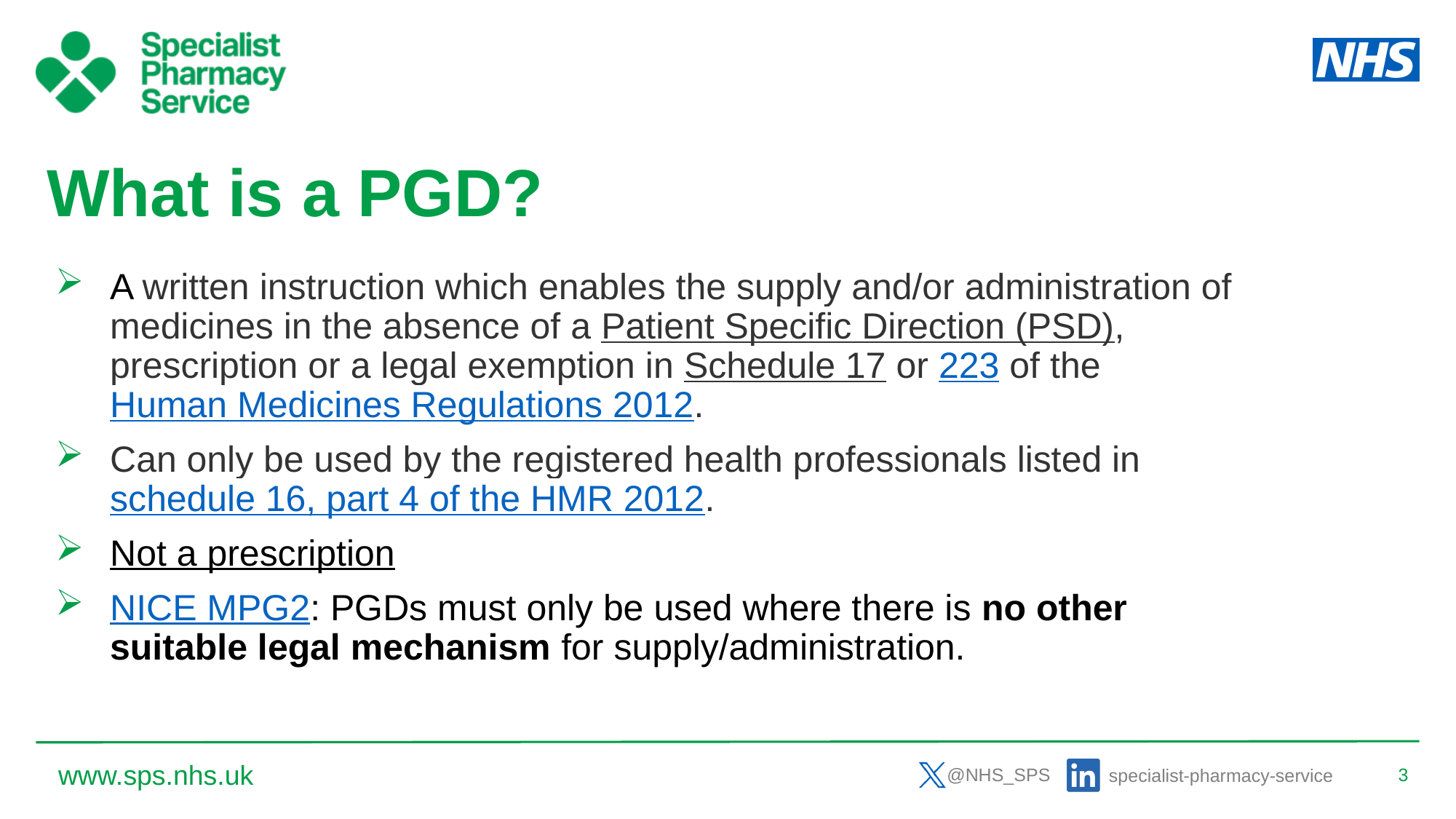

# What is a PGD?
A written instruction which enables the supply and/or administration of medicines in the absence of a Patient Specific Direction (PSD), prescription or a legal exemption in Schedule 17 or 223 of the Human Medicines Regulations 2012.
Can only be used by the registered health professionals listed in schedule 16, part 4 of the HMR 2012.
Not a prescription
NICE MPG2: PGDs must only be used where there is no other suitable legal mechanism for supply/administration.
www.sps.nhs.uk
3